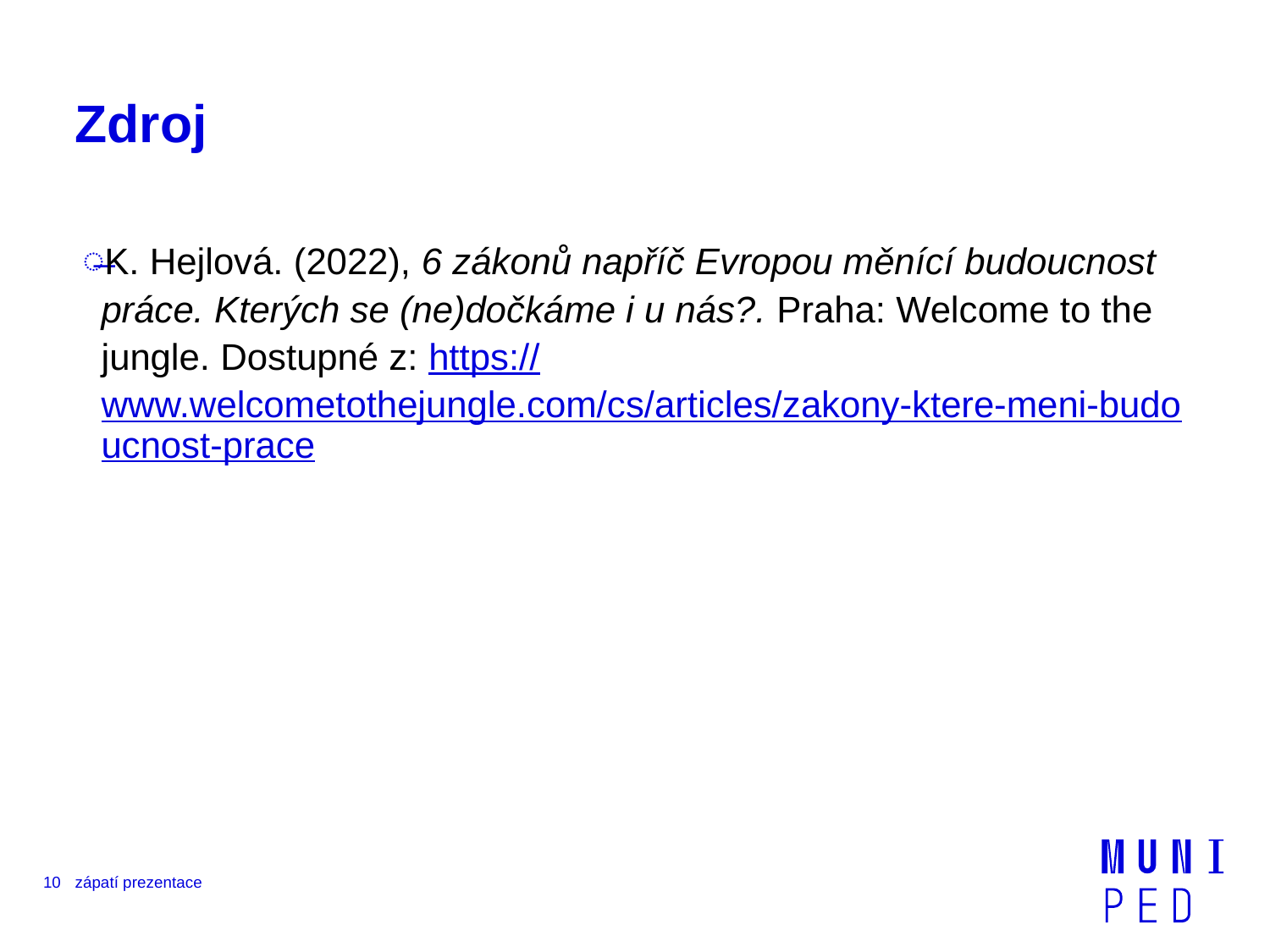

# Zdroj
K. Hejlová. (2022), 6 zákonů napříč Evropou měnící budoucnost práce. Kterých se (ne)dočkáme i u nás?. Praha: Welcome to the jungle. Dostupné z: https://www.welcometothejungle.com/cs/articles/zakony-ktere-meni-budoucnost-prace

10
zápatí prezentace